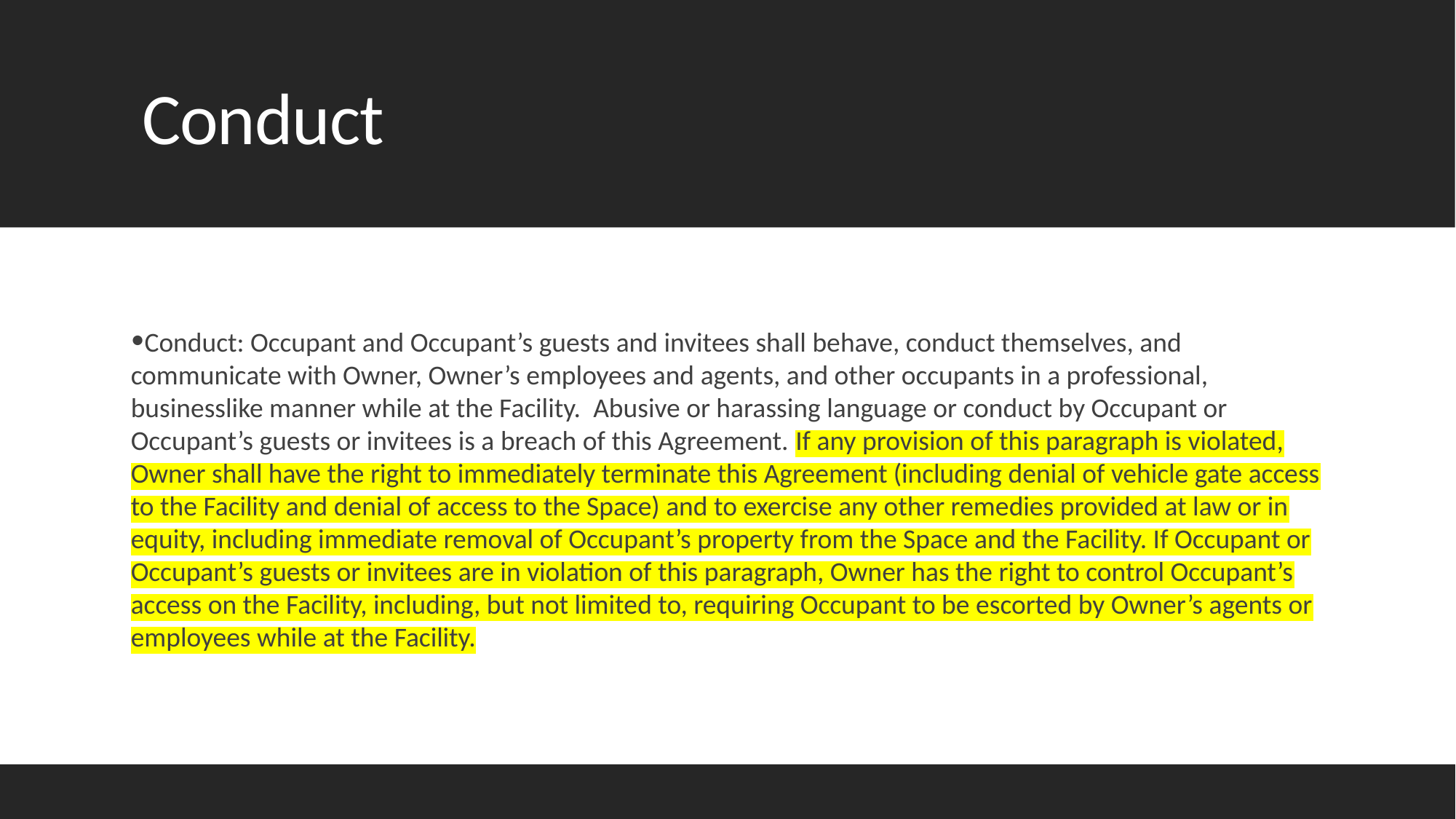

# Conduct
Conduct: Occupant and Occupant’s guests and invitees shall behave, conduct themselves, and communicate with Owner, Owner’s employees and agents, and other occupants in a professional, businesslike manner while at the Facility.  Abusive or harassing language or conduct by Occupant or Occupant’s guests or invitees is a breach of this Agreement. If any provision of this paragraph is violated, Owner shall have the right to immediately terminate this Agreement (including denial of vehicle gate access to the Facility and denial of access to the Space) and to exercise any other remedies provided at law or in equity, including immediate removal of Occupant’s property from the Space and the Facility. If Occupant or Occupant’s guests or invitees are in violation of this paragraph, Owner has the right to control Occupant’s access on the Facility, including, but not limited to, requiring Occupant to be escorted by Owner’s agents or employees while at the Facility.